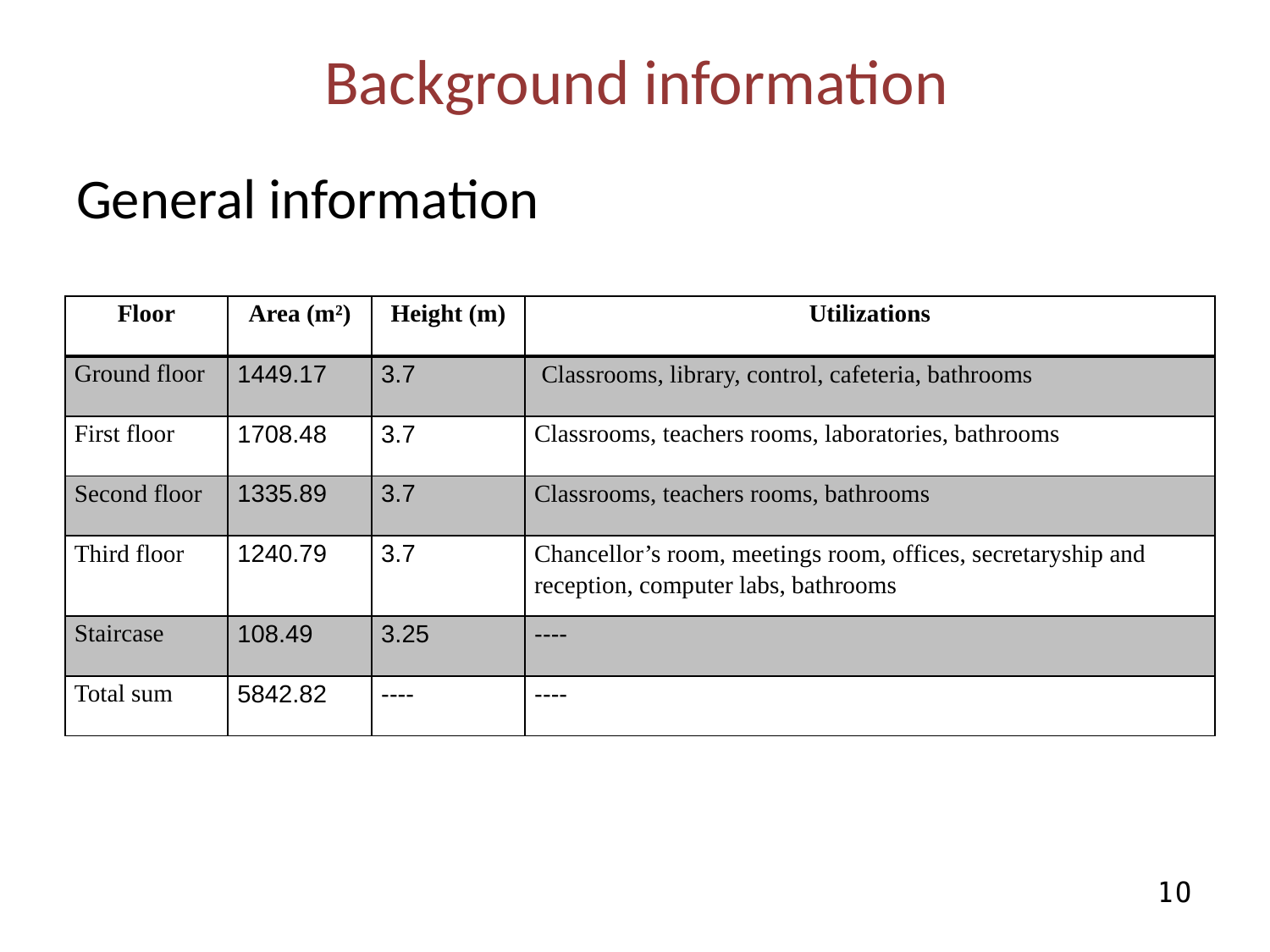

# Background information
General information

| Floor | Area (m²) | Height (m) | Utilizations |
| --- | --- | --- | --- |
| Ground floor | 1449.17 | 3.7 | Classrooms, library, control, cafeteria, bathrooms |
| First floor | 1708.48 | 3.7 | Classrooms, teachers rooms, laboratories, bathrooms |
| Second floor | 1335.89 | 3.7 | Classrooms, teachers rooms, bathrooms |
| Third floor | 1240.79 | 3.7 | Chancellor’s room, meetings room, offices, secretaryship and reception, computer labs, bathrooms |
| Staircase | 108.49 | 3.25 | ---- |
| Total sum | 5842.82 | ---- | ---- |
10